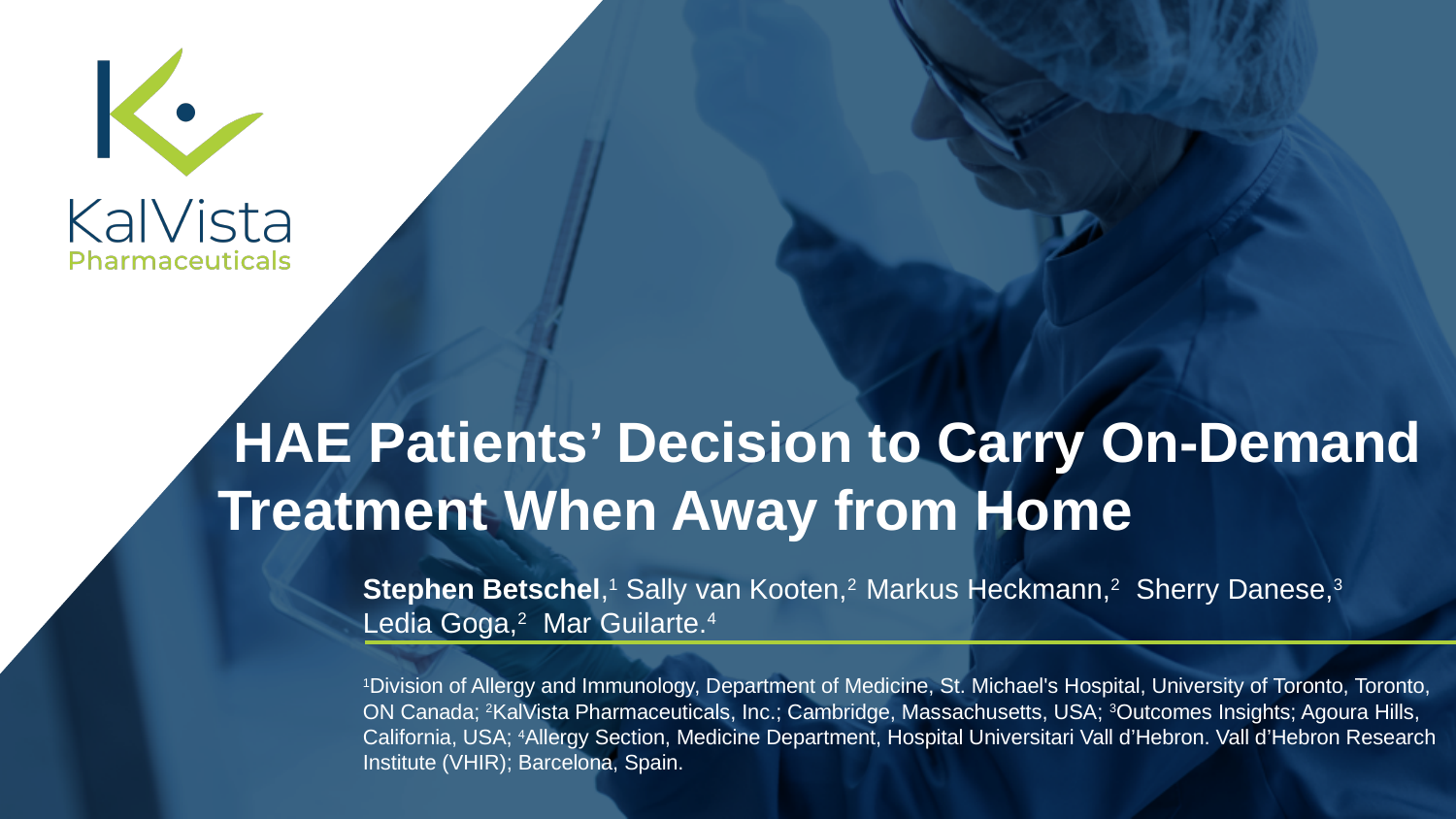

# HAE Patients’ Decision to Carry On-Demand Treatment When Away from Home
Stephen Betschel,1 Sally van Kooten,2  Markus Heckmann,2  Sherry Danese,3
Ledia Goga,2  Mar Guilarte.4
1Division of Allergy and Immunology, Department of Medicine, St. Michael's Hospital, University of Toronto, Toronto, ON Canada; 2KalVista Pharmaceuticals, Inc.; Cambridge, Massachusetts, USA; 3Outcomes Insights; Agoura Hills, California, USA; 4Allergy Section, Medicine Department, Hospital Universitari Vall d’Hebron. Vall d’Hebron Research Institute (VHIR); Barcelona, Spain.